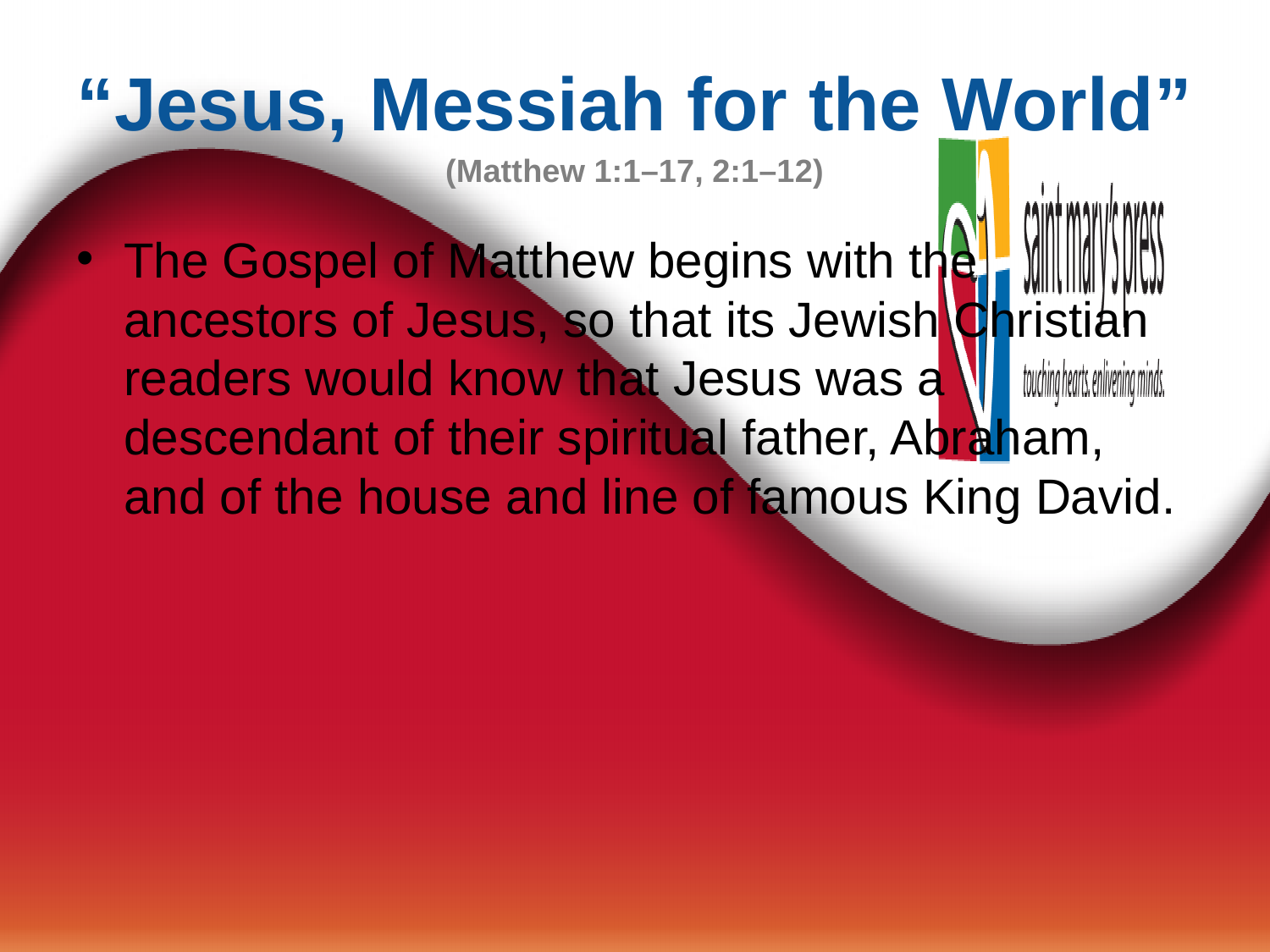

# “Jesus, Messiah for the World” (Matthew 1:1–17, 2:1–12)
The Gospel of Matthew begins with the ancestors of Jesus, so that its Jewish Christian readers would know that Jesus was a descendant of their spiritual father, Abraham, and of the house and line of famous King David.